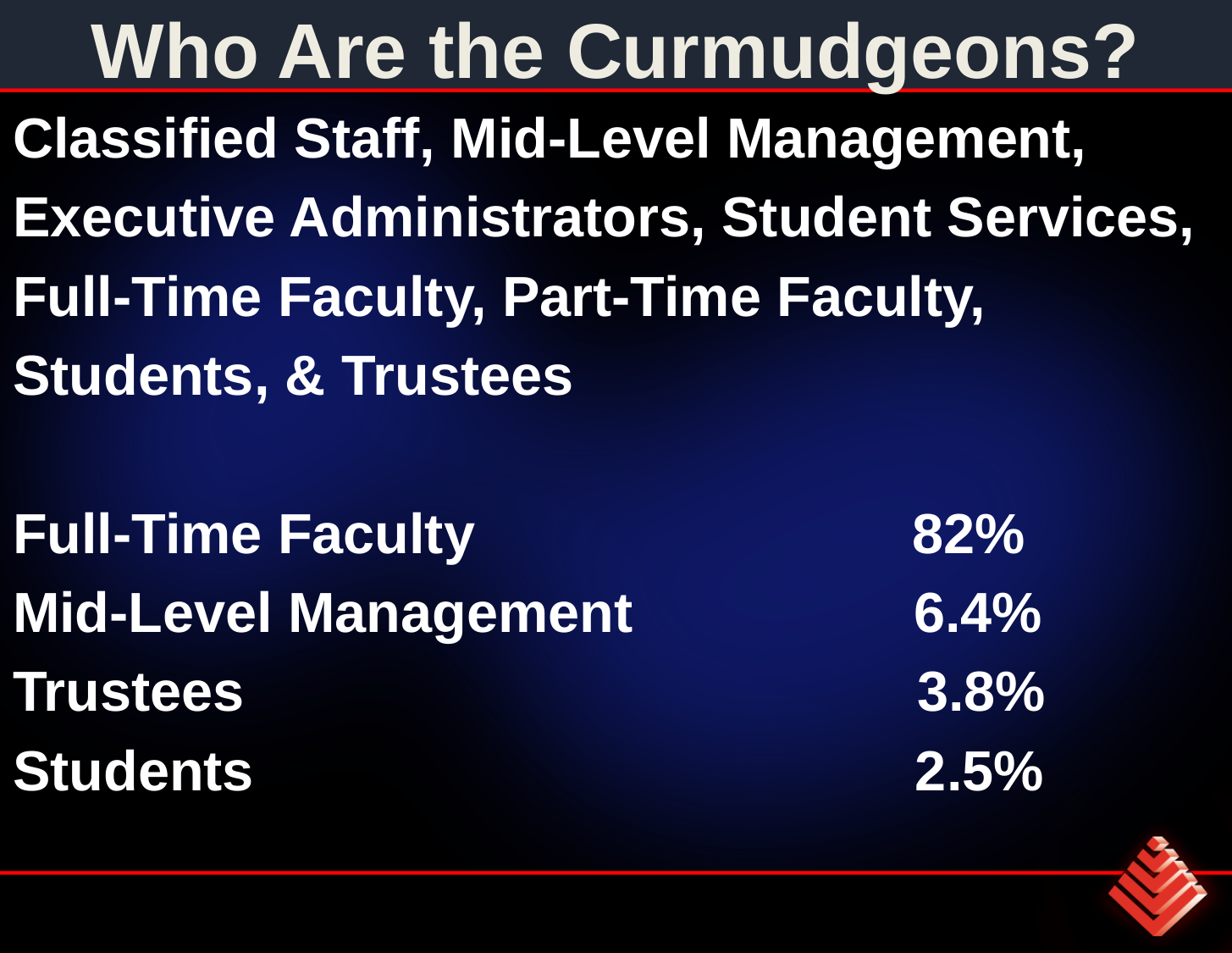

# Who Are the Curmudgeons?
Classified Staff, Mid-Level Management,
Executive Administrators, Student Services,
Full-Time Faculty, Part-Time Faculty,
Students, & Trustees

Full-Time Faculty                            82%
Mid-Level Management                  6.4%
Trustees						 3.8%
Students					         2.5%